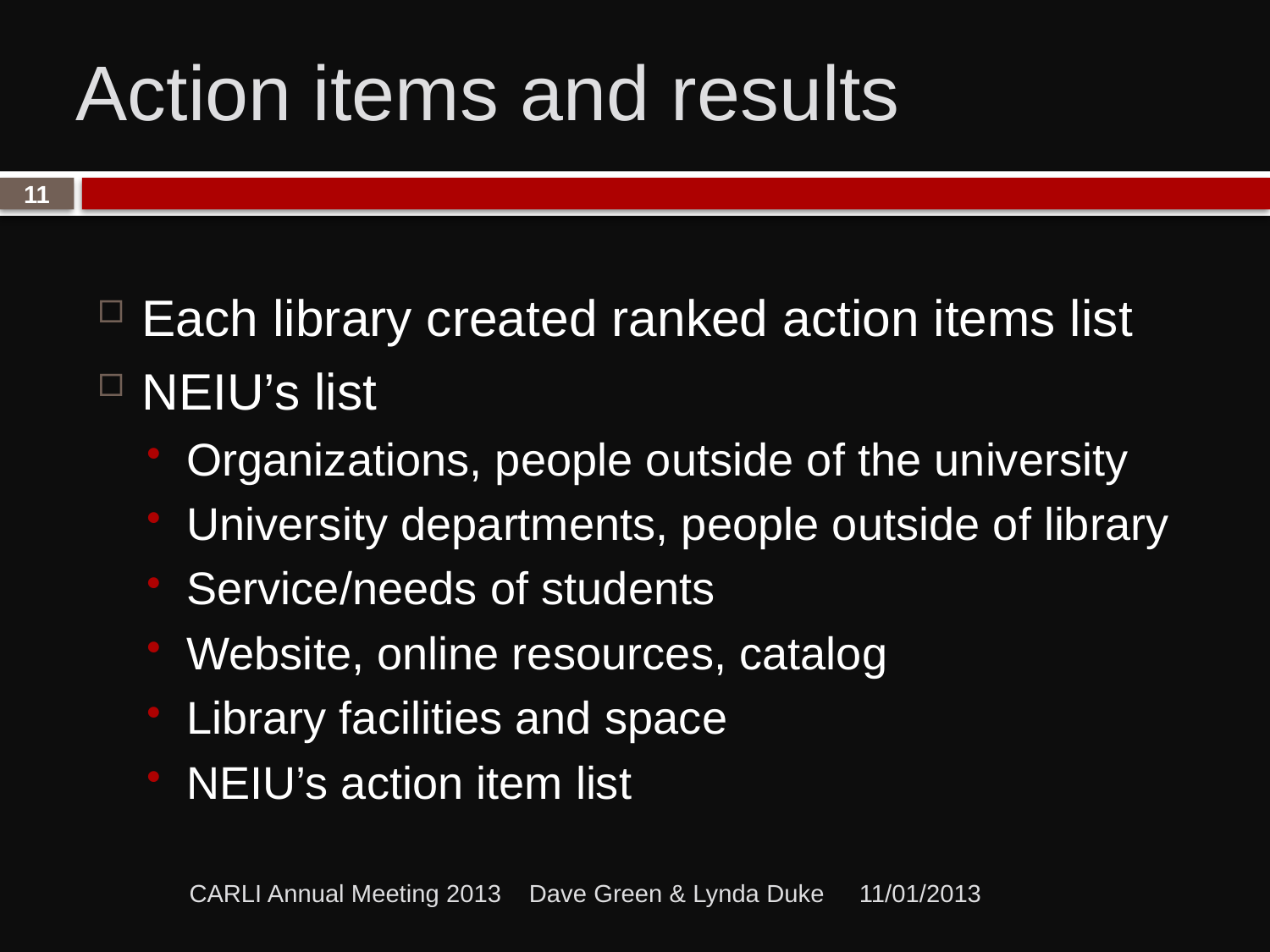

# Action items and results
11

Each library created ranked action items list
NEIU’s list
Organizations, people outside of the university
University departments, people outside of library
Service/needs of students
Website, online resources, catalog
Library facilities and space
NEIU’s action item list

CARLI Annual Meeting 2013    Dave Green & Lynda Duke
11/01/2013